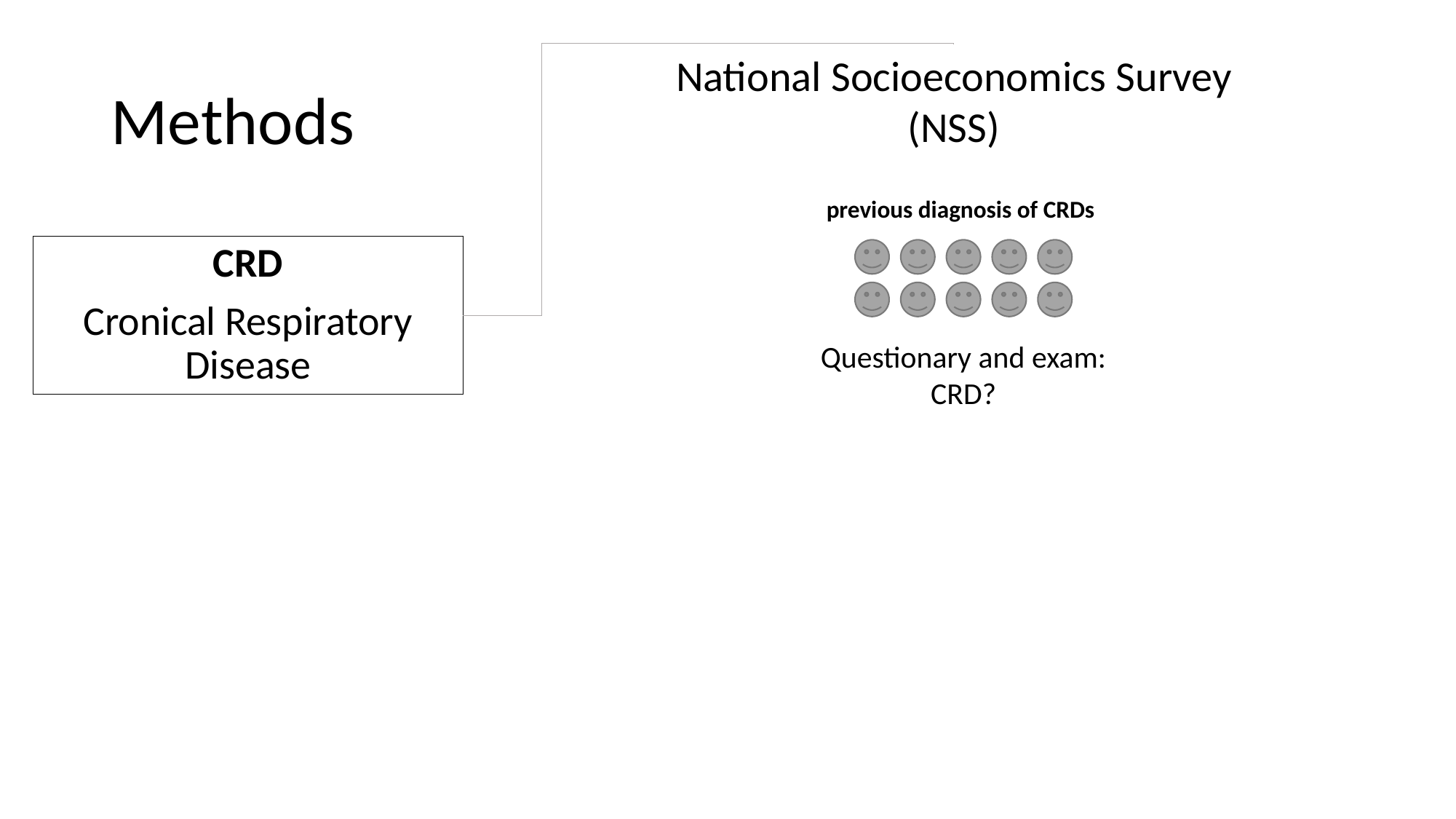

# Methods
National Socioeconomics Survey (NSS)
previous diagnosis of CRDs
CRD
Cronical Respiratory Disease

Questionary and exam:
CRD?